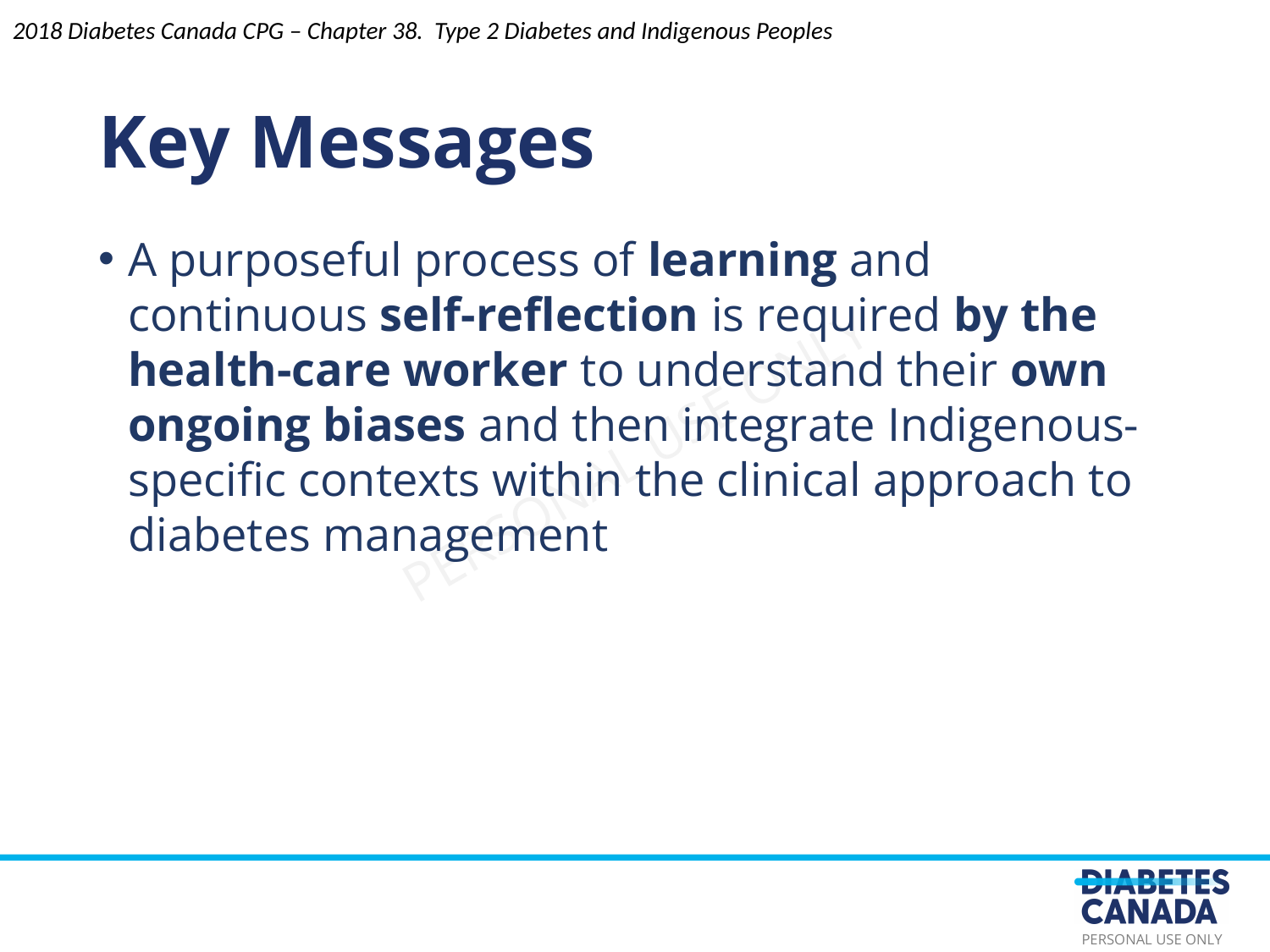

2018 Diabetes Canada CPG – Chapter 38.  Type 2 Diabetes and Indigenous Peoples
Key Messages
A purposeful process of learning and continuous self-reflection is required by the health-care worker to understand their own ongoing biases and then integrate Indigenous-specific contexts within the clinical approach to diabetes management